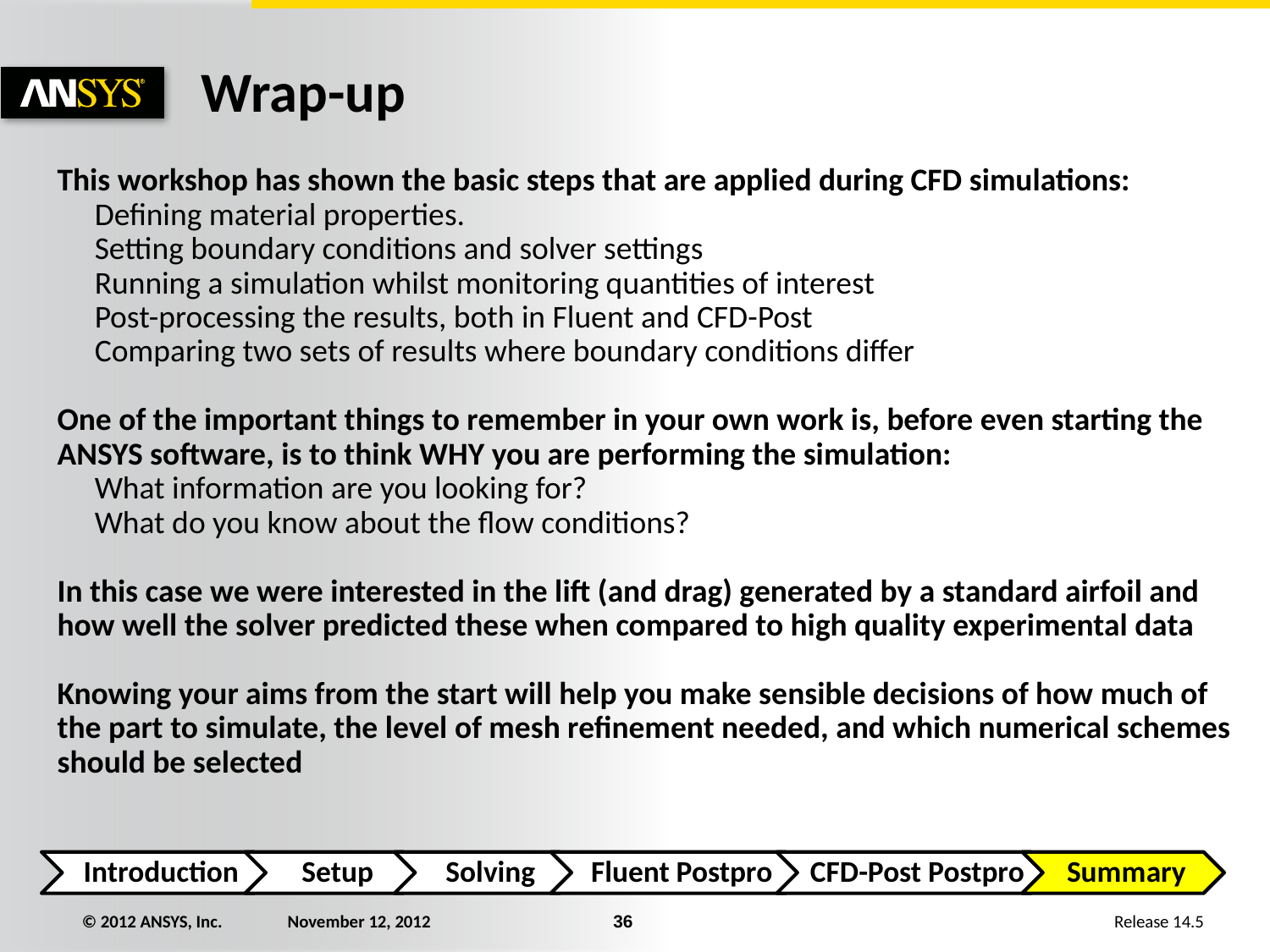

# Wrap-up
This workshop has shown the basic steps that are applied during CFD simulations:
Defining material properties.
Setting boundary conditions and solver settings
Running a simulation whilst monitoring quantities of interest
Post-processing the results, both in Fluent and CFD-Post
Comparing two sets of results where boundary conditions differ

One of the important things to remember in your own work is, before even starting the ANSYS software, is to think WHY you are performing the simulation:
What information are you looking for?
What do you know about the flow conditions?

In this case we were interested in the lift (and drag) generated by a standard airfoil and how well the solver predicted these when compared to high quality experimental data

Knowing your aims from the start will help you make sensible decisions of how much of the part to simulate, the level of mesh refinement needed, and which numerical schemes should be selected

Introduction
Setup
Solving
Fluent Postpro
CFD-Post Postpro
Summary